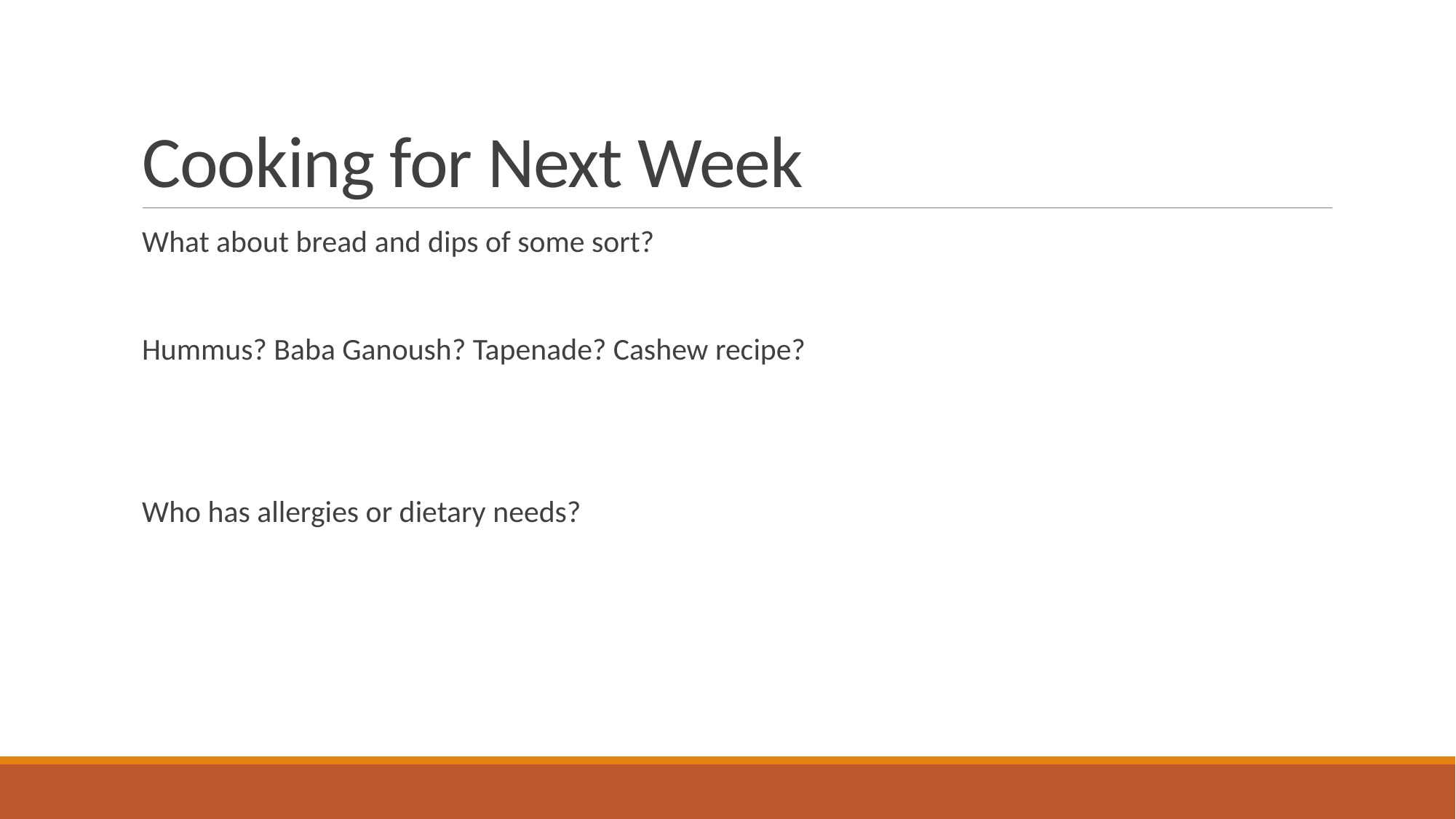

# Cooking for Next Week
What about bread and dips of some sort?

Hummus? Baba Ganoush? Tapenade? Cashew recipe?

Who has allergies or dietary needs?